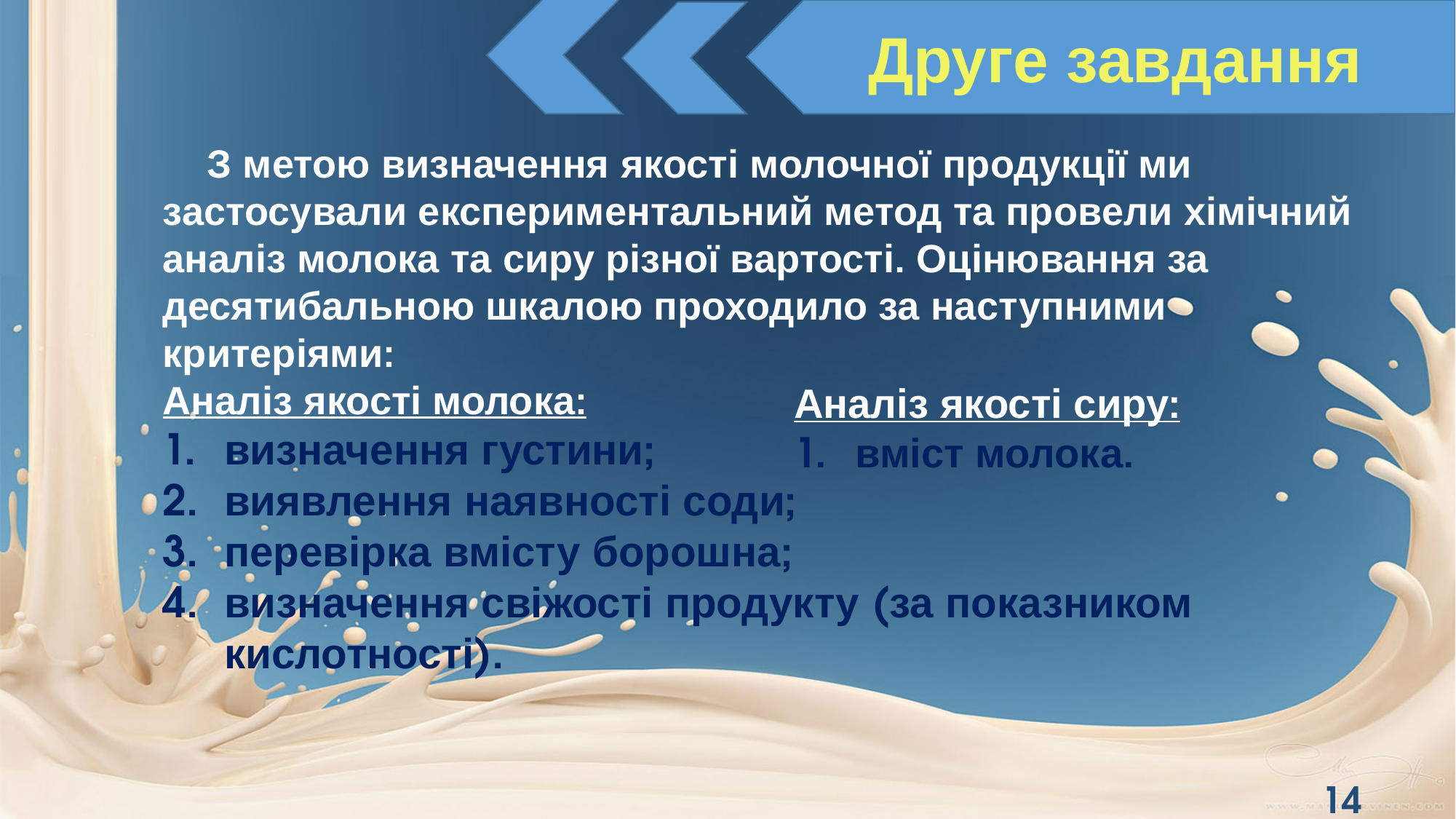

Друге завдання

    З метою визначення якості молочної продукції ми застосували експериментальний метод та провели хімічний аналіз молока та сиру різної вартості. Оцінювання за десятибальною шкалою проходило за наступними критеріями:
Аналіз якості молока:
визначення густини;
виявлення наявності соди;
перевірка вмісту борошна;
визначення свіжості продукту (за показником кислотності).
Аналіз якості сиру:
вміст молока.
14